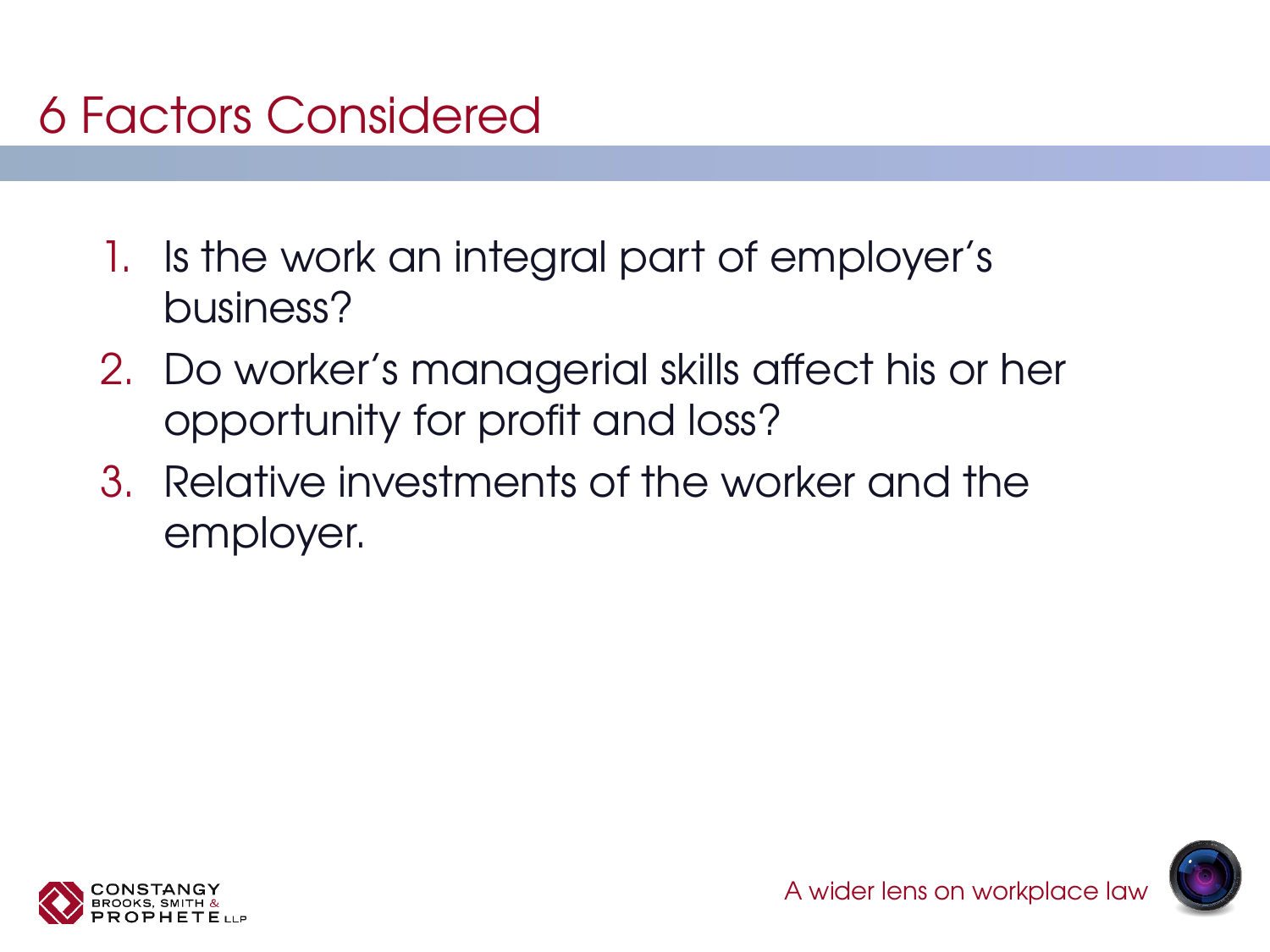

# 6 Factors Considered
Is the work an integral part of employer’s business?
Do worker’s managerial skills affect his or her opportunity for profit and loss?
Relative investments of the worker and the employer.